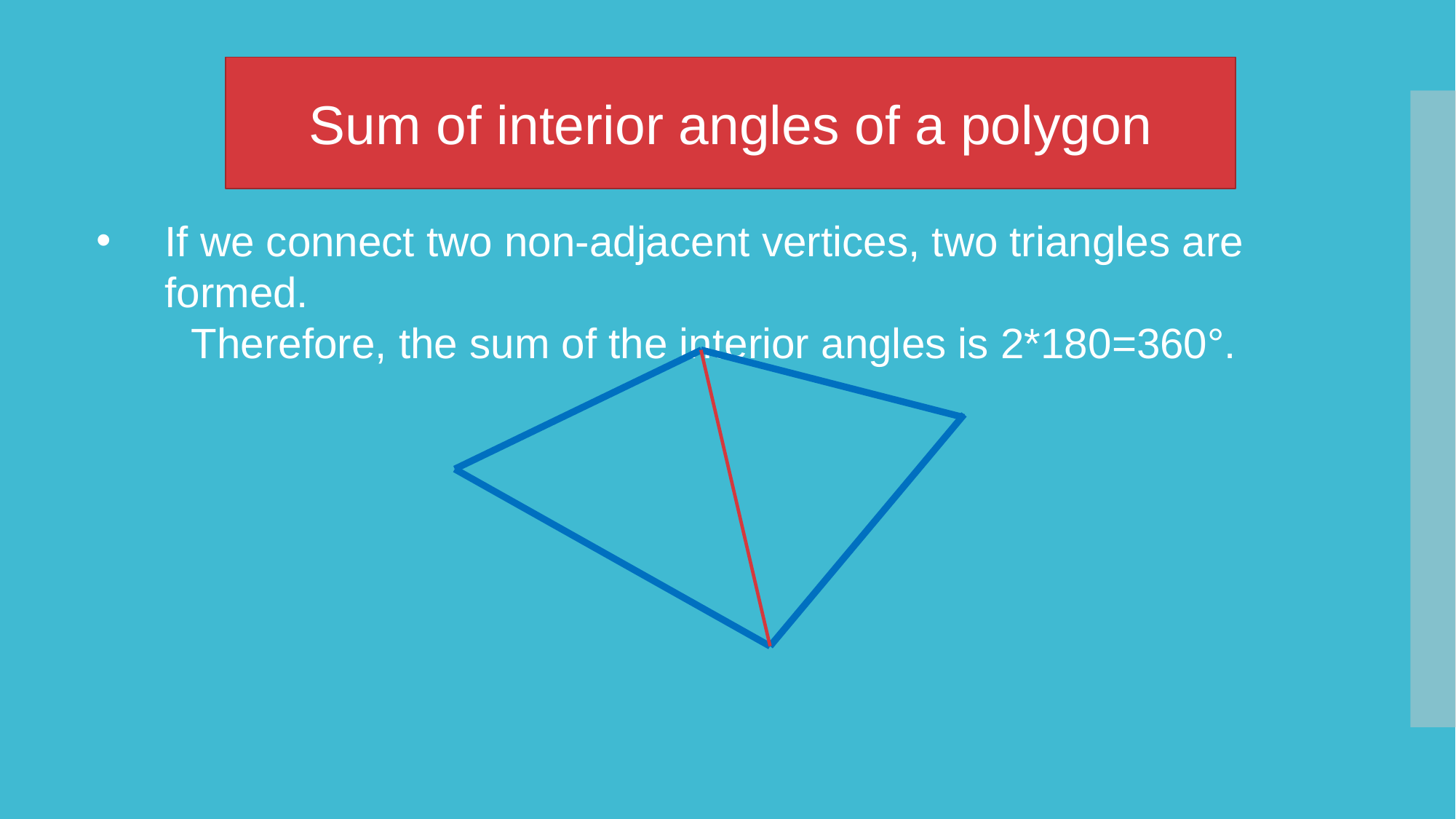

Sum of interior angles of a polygon
If we connect two non-adjacent vertices, two triangles are formed.
        Therefore, the sum of the interior angles is 2*180=360°.